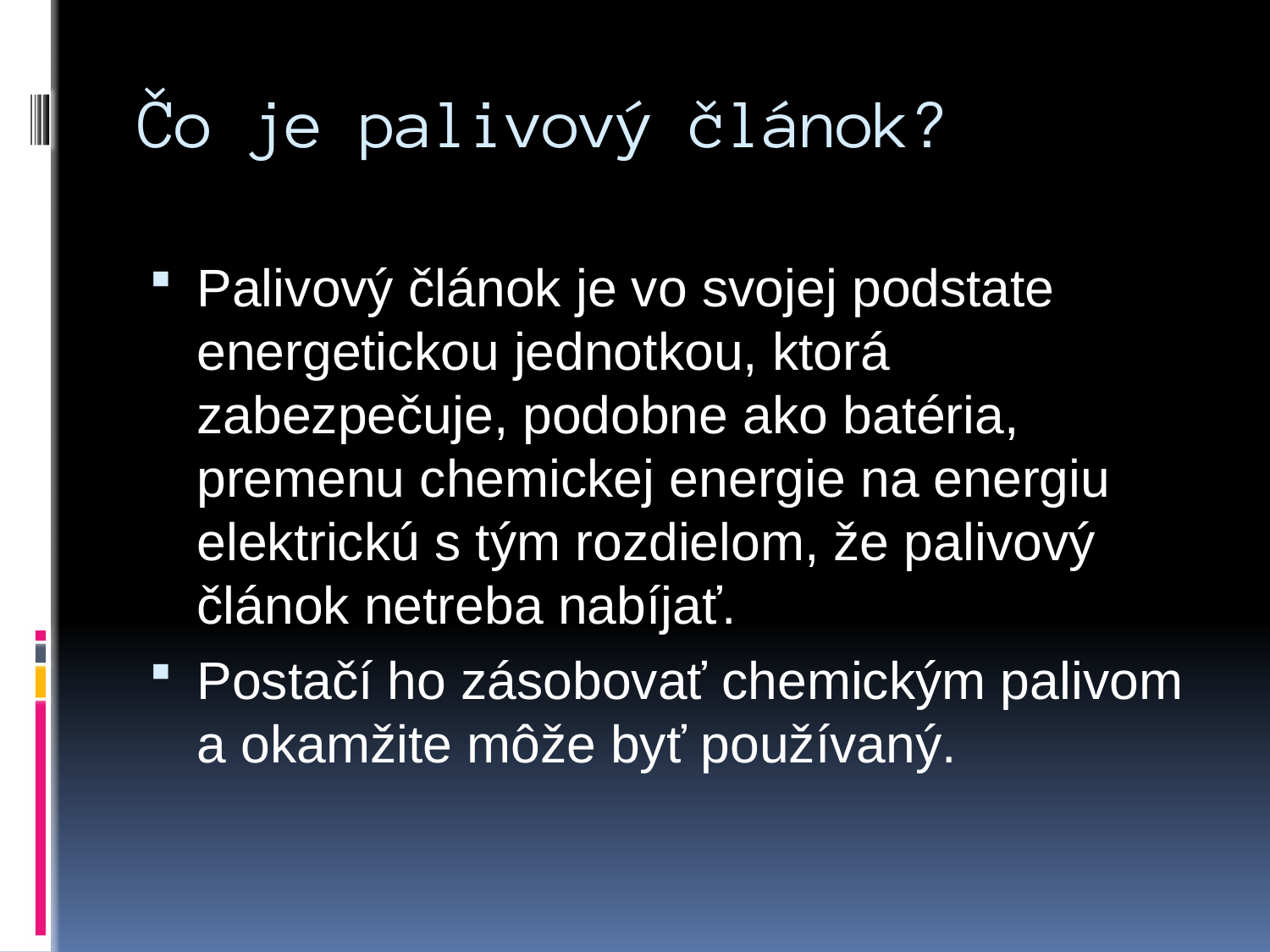

# Čo je palivový článok?
Palivový článok je vo svojej podstate energetickou jednotkou, ktorá zabezpečuje, podobne ako batéria, premenu chemickej energie na energiu elektrickú s tým rozdielom, že palivový článok netreba nabíjať.
Postačí ho zásobovať chemickým palivom a okamžite môže byť používaný.